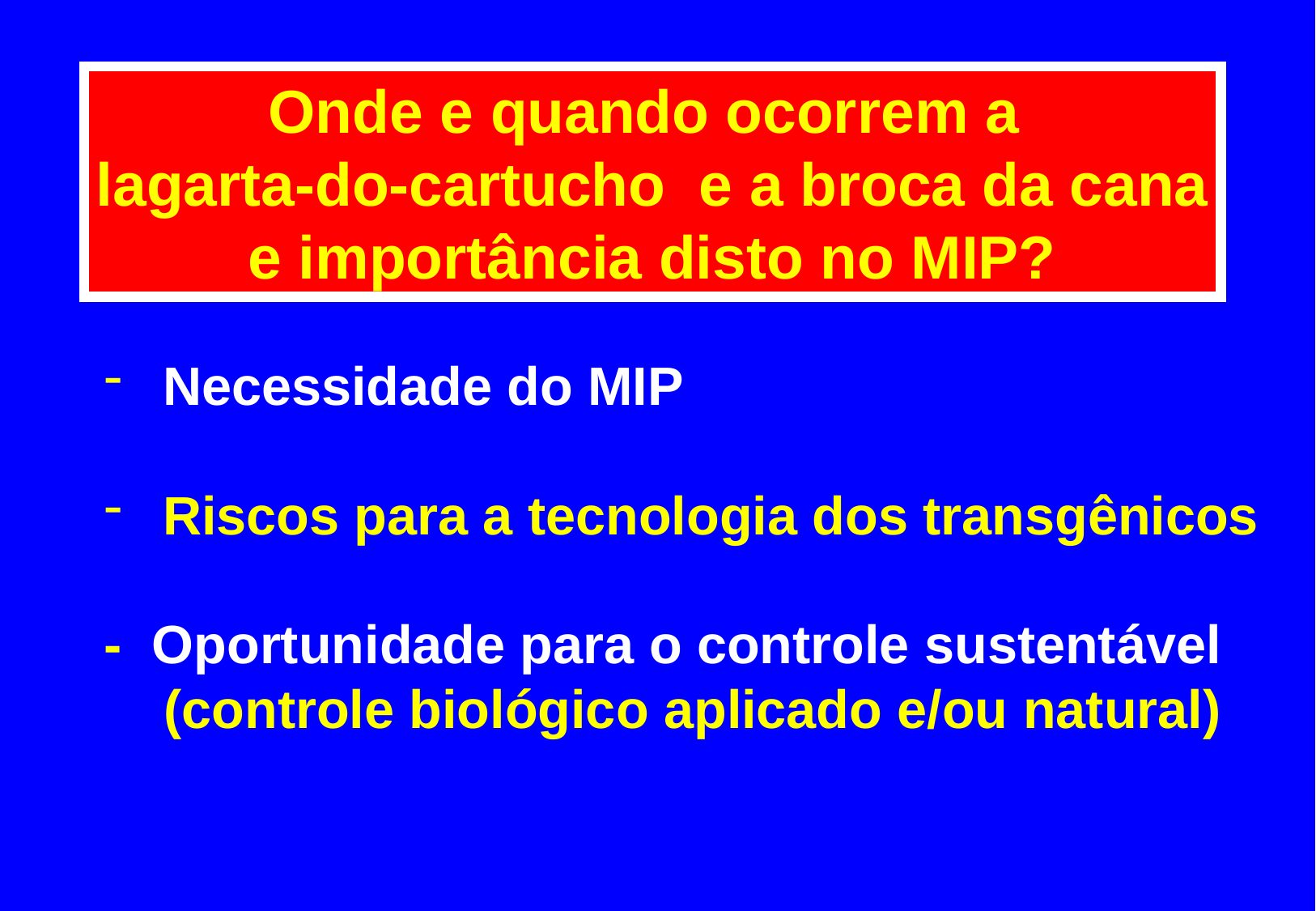

Onde e quando ocorrem a
lagarta-do-cartucho  e a broca da cana
e importância disto no MIP?
  Necessidade do MIP

  Riscos para a tecnologia dos transgênicos

-  Oportunidade para o controle sustentável
    (controle biológico aplicado e/ou natural)